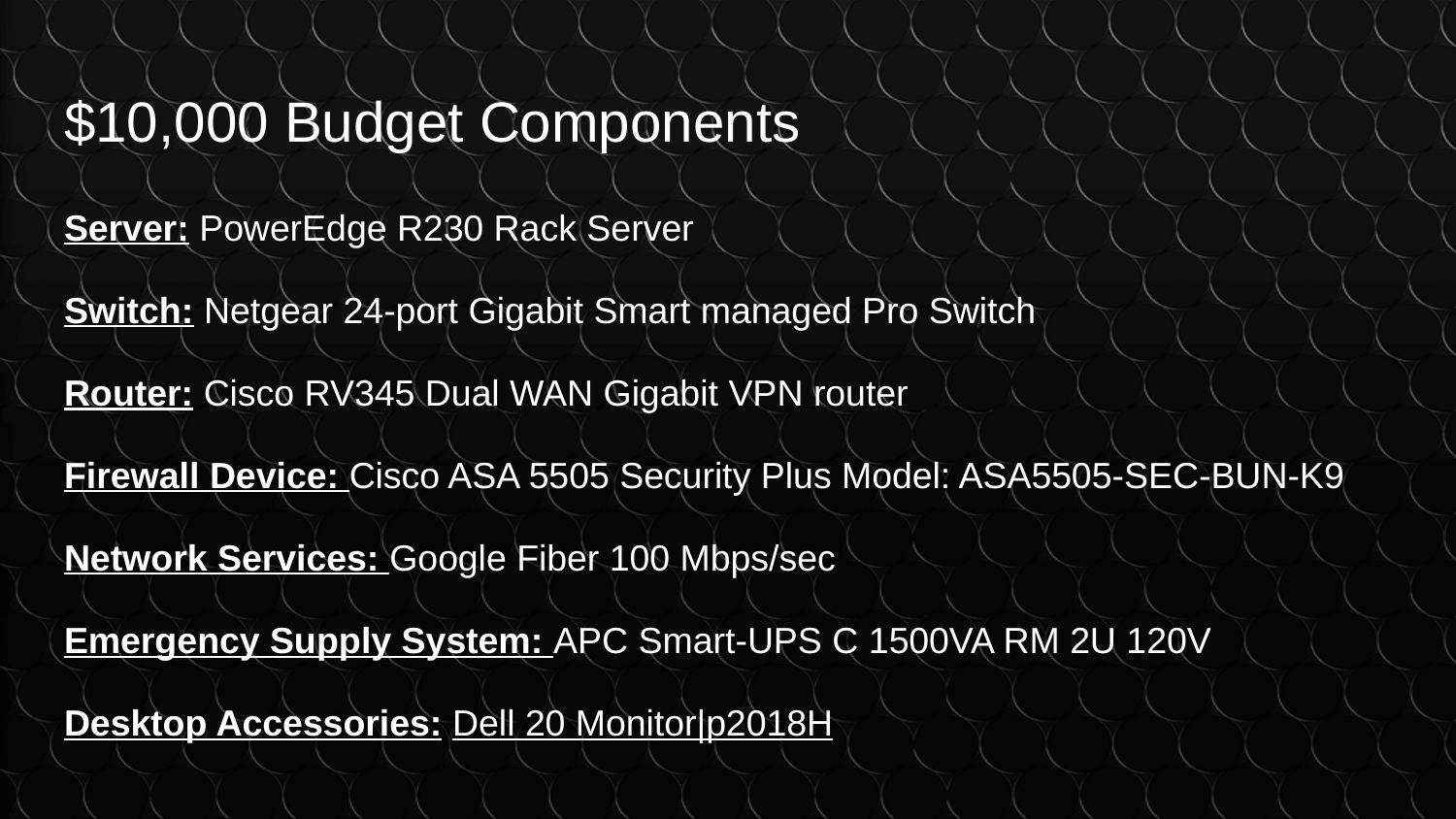

# $10,000 Budget Components
Server: PowerEdge R230 Rack Server
Switch: Netgear 24-port Gigabit Smart managed Pro Switch
Router: Cisco RV345 Dual WAN Gigabit VPN router
Firewall Device: Cisco ASA 5505 Security Plus Model: ASA5505-SEC-BUN-K9
Network Services: Google Fiber 100 Mbps/sec
Emergency Supply System: APC Smart-UPS C 1500VA RM 2U 120V
Desktop Accessories: Dell 20 Monitor|p2018H